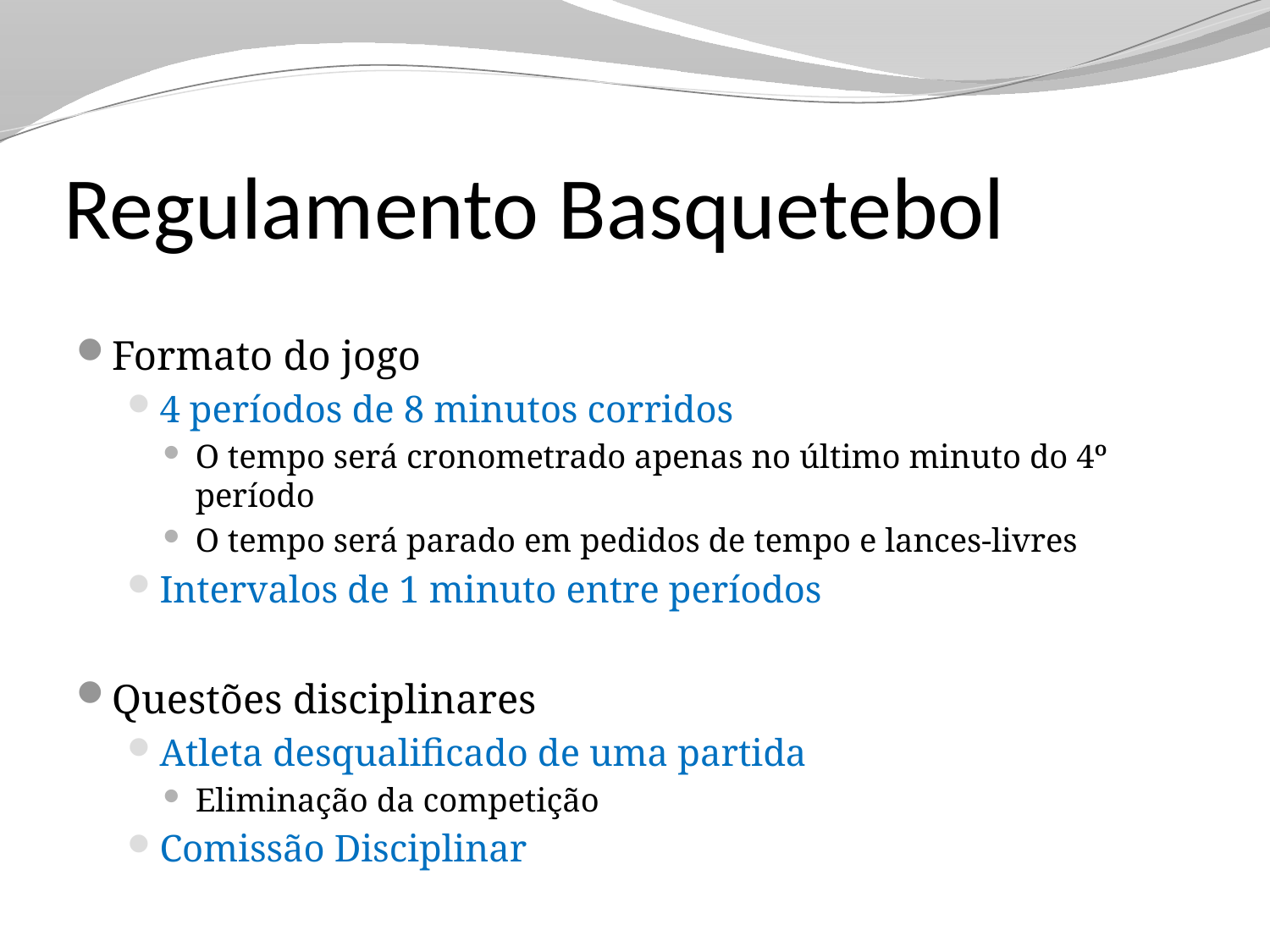

# Regulamento Basquetebol

Formato do jogo
4 períodos de 8 minutos corridos
O tempo será cronometrado apenas no último minuto do 4º período
O tempo será parado em pedidos de tempo e lances-livres
Intervalos de 1 minuto entre períodos

Questões disciplinares
Atleta desqualificado de uma partida
Eliminação da competição
Comissão Disciplinar